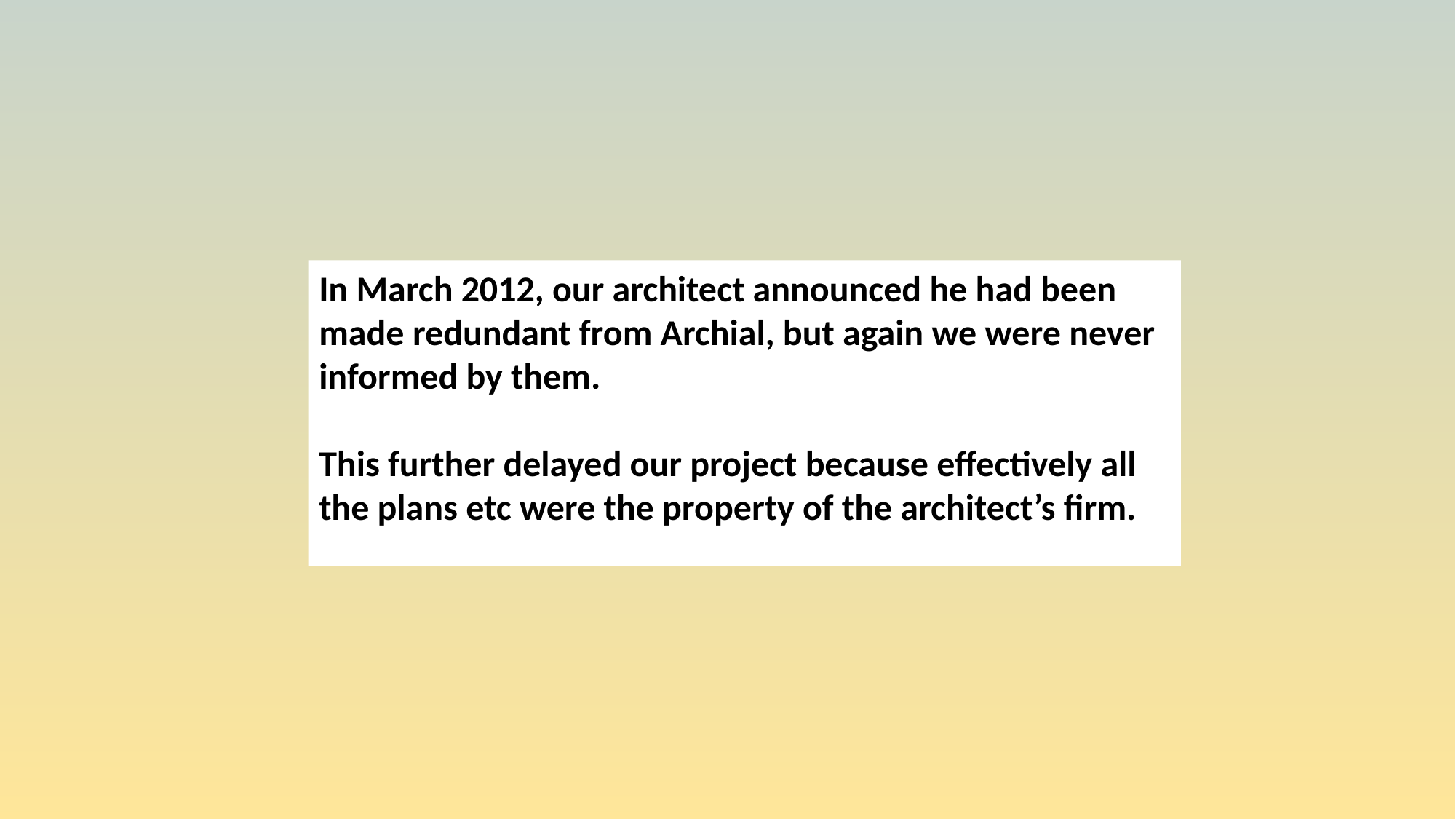

In March 2012, our architect announced he had been made redundant from Archial, but again we were never informed by them.

This further delayed our project because effectively all the plans etc were the property of the architect’s firm.